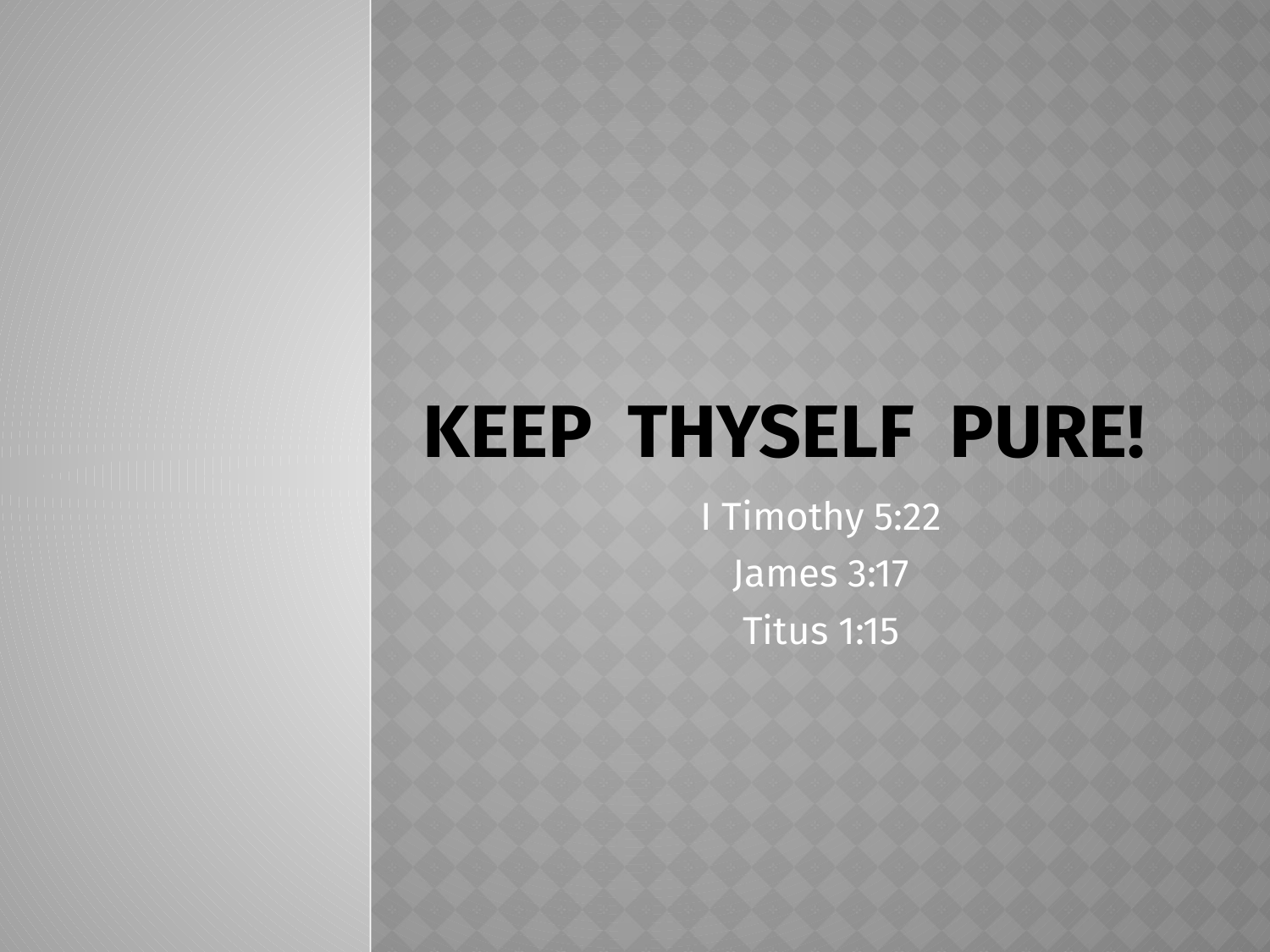

# KEEP  THYSELF  PURE!
I Timothy 5:22
James 3:17
Titus 1:15